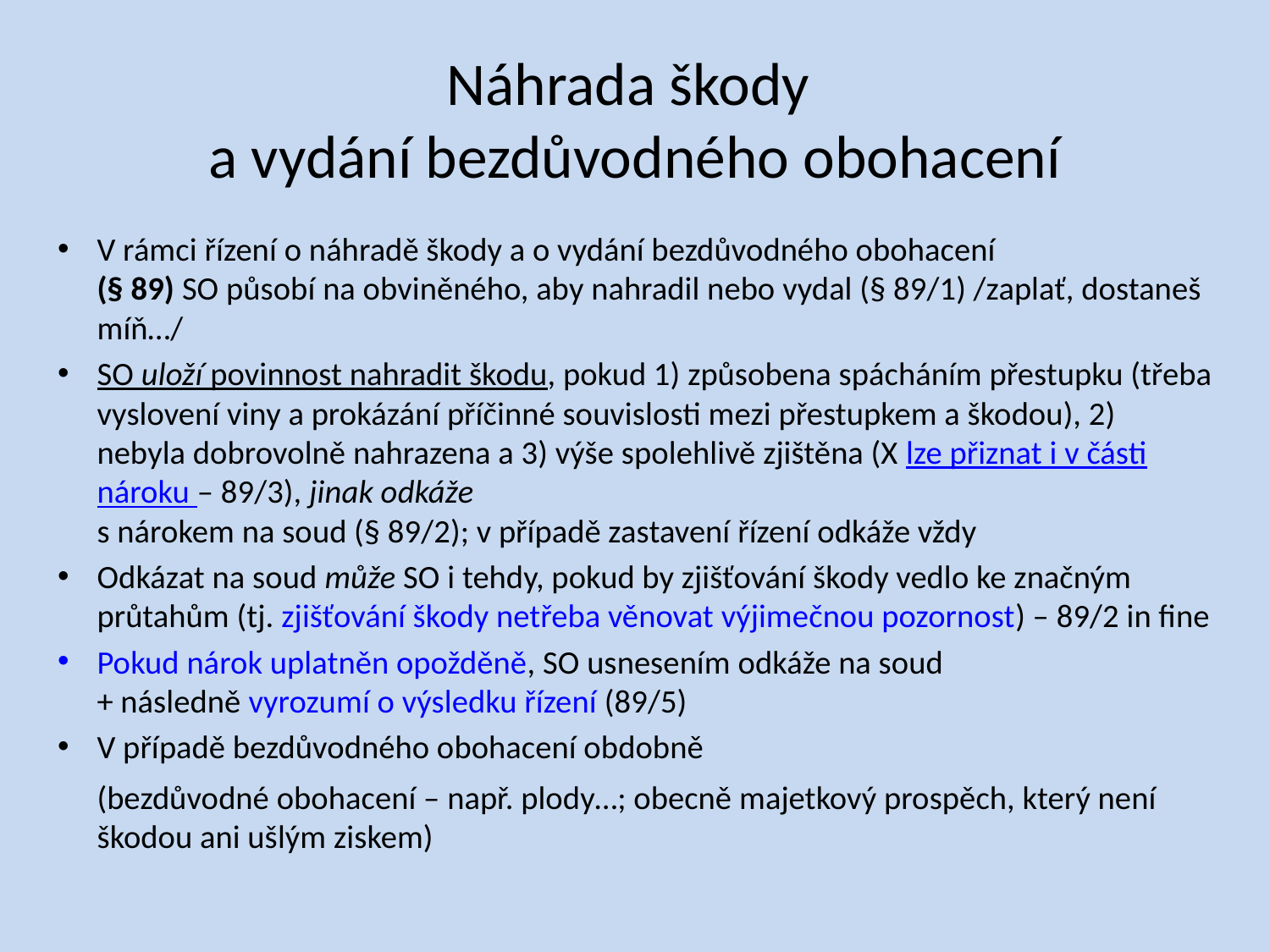

# Náhrada škody a vydání bezdůvodného obohacení
V rámci řízení o náhradě škody a o vydání bezdůvodného obohacení
(§ 89) SO působí na obviněného, aby nahradil nebo vydal (§ 89/1) /zaplať, dostaneš míň…/
SO uloží povinnost nahradit škodu, pokud 1) způsobena spácháním přestupku (třeba vyslovení viny a prokázání příčinné souvislosti mezi přestupkem a škodou), 2) nebyla dobrovolně nahrazena a 3) výše spolehlivě zjištěna (X lze přiznat i v části nároku – 89/3), jinak odkáže
s nárokem na soud (§ 89/2); v případě zastavení řízení odkáže vždy
Odkázat na soud může SO i tehdy, pokud by zjišťování škody vedlo ke značným průtahům (tj. zjišťování škody netřeba věnovat výjimečnou pozornost) – 89/2 in fine
Pokud nárok uplatněn opožděně, SO usnesením odkáže na soud
+ následně vyrozumí o výsledku řízení (89/5)
V případě bezdůvodného obohacení obdobně
(bezdůvodné obohacení – např. plody…; obecně majetkový prospěch, který není škodou ani ušlým ziskem)